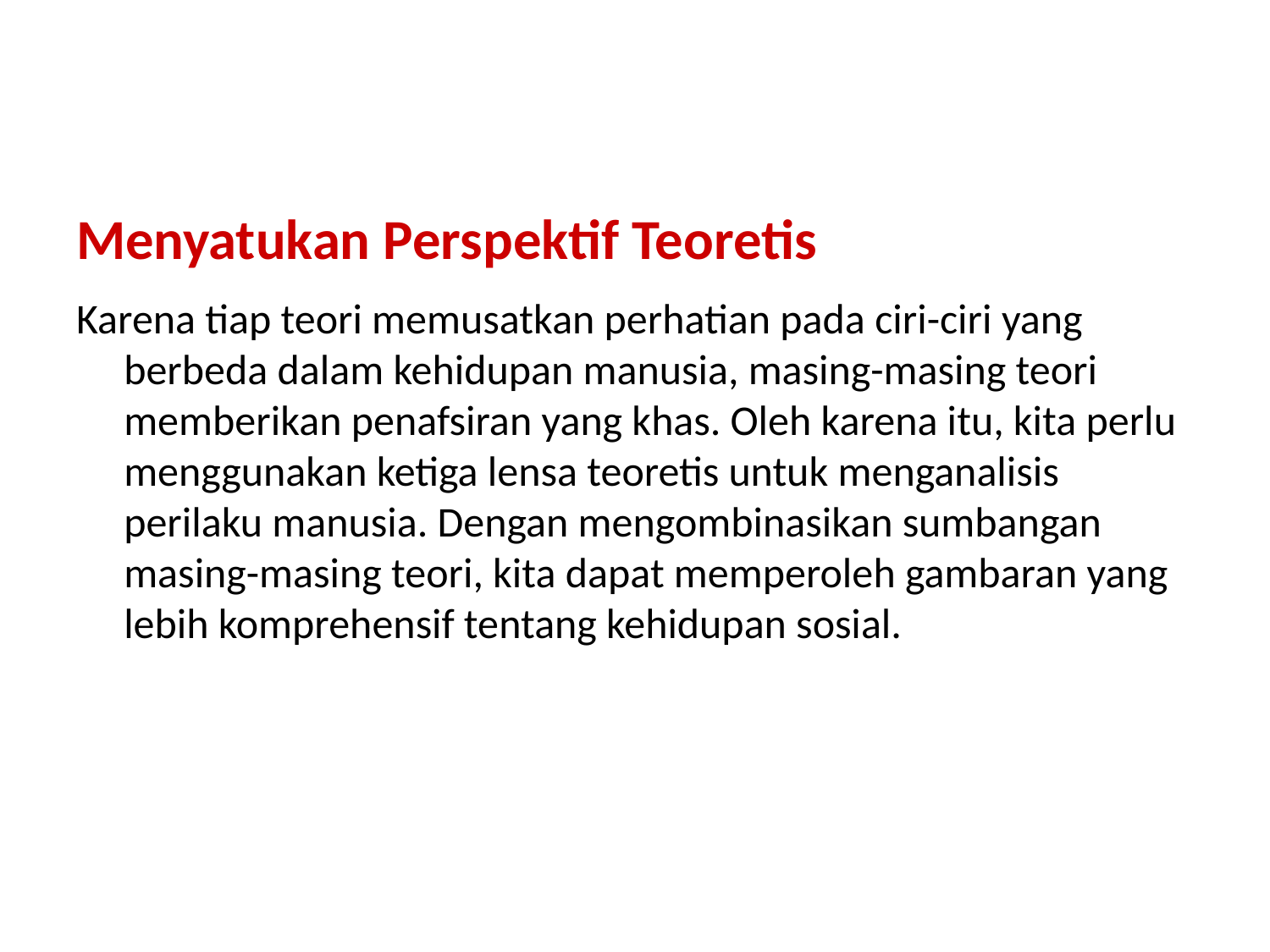

Menyatukan Perspektif Teoretis
Karena tiap teori memusatkan perhatian pada ciri-ciri yang berbeda dalam kehidupan manusia, masing-masing teori memberikan penafsiran yang khas. Oleh karena itu, kita perlu menggunakan ketiga lensa teoretis untuk menganalisis perilaku manusia. Dengan mengombinasikan sumbangan masing-masing teori, kita dapat memperoleh gambaran yang lebih komprehensif tentang kehidupan sosial.